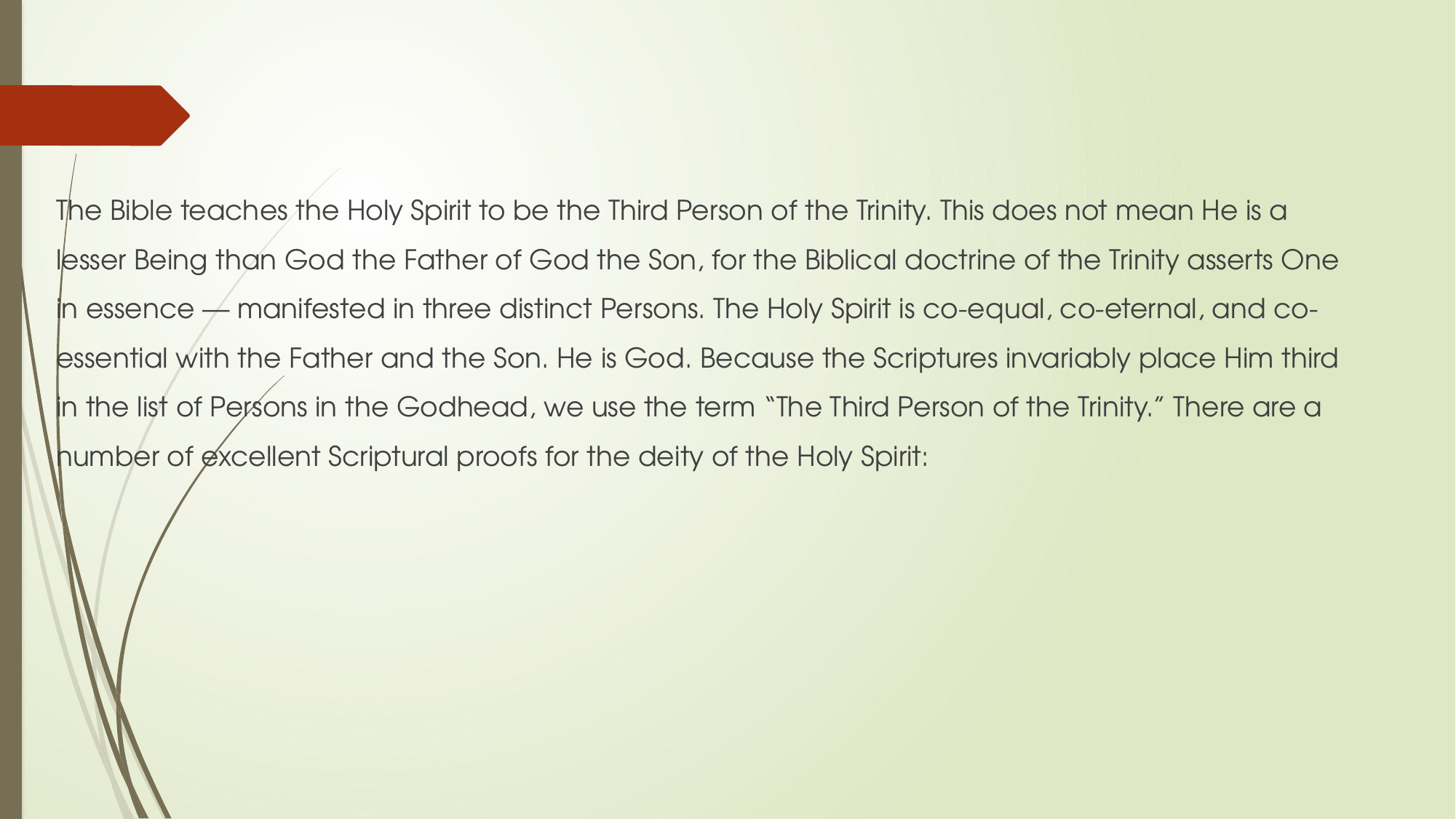

The Bible teaches the Holy Spirit to be the Third Person of the Trinity. This does not mean He is a lesser Being than God the Father of God the Son, for the Biblical doctrine of the Trinity asserts One in essence — manifested in three distinct Persons. The Holy Spirit is co-equal, co-eternal, and co-essential with the Father and the Son. He is God. Because the Scriptures invariably place Him third in the list of Persons in the Godhead, we use the term “The Third Person of the Trinity.” There are a number of excellent Scriptural proofs for the deity of the Holy Spirit: